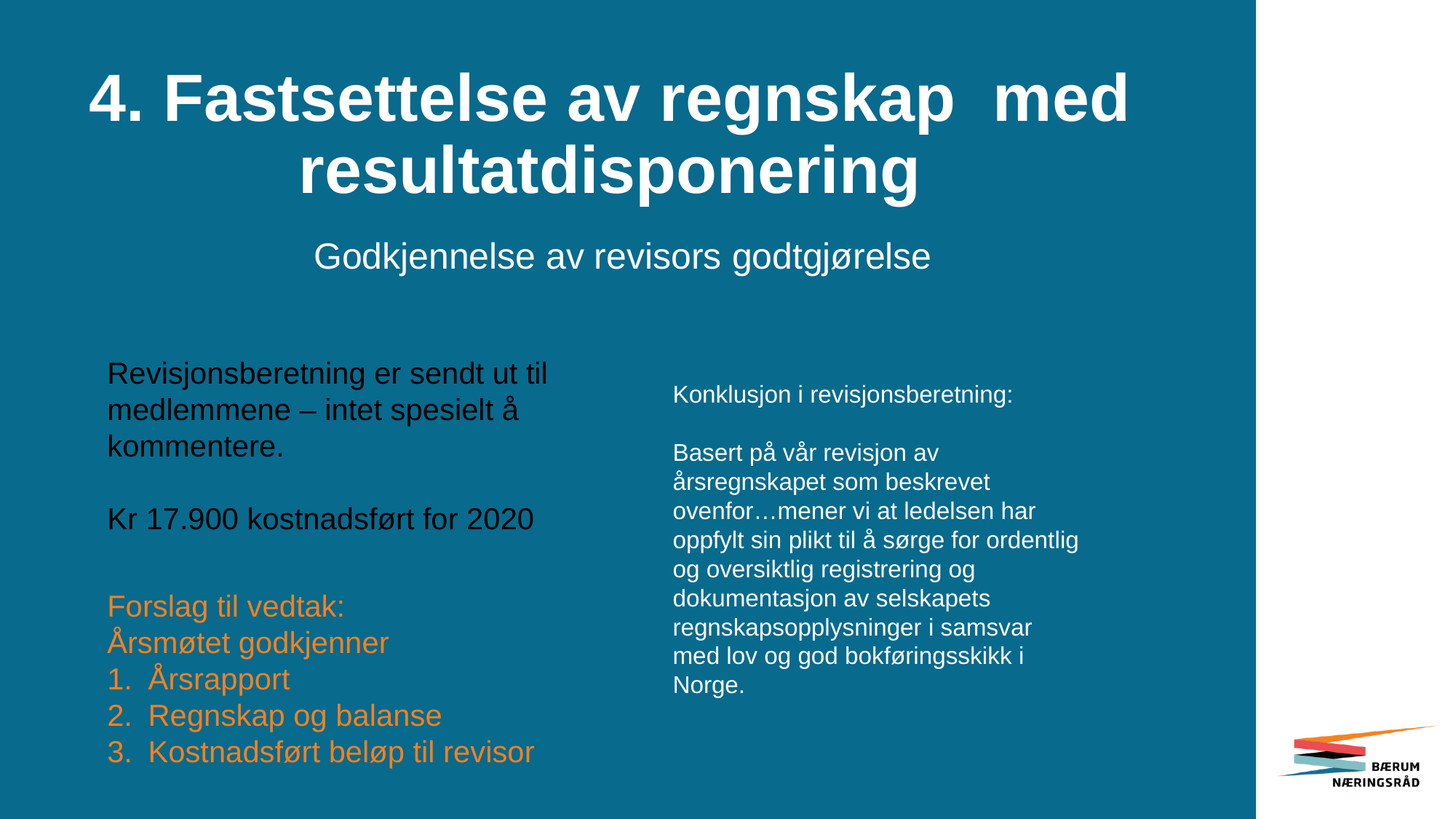

# 4. Fastsettelse av regnskap  med resultatdisponering
Godkjennelse av revisors godtgjørelse
Revisjonsberetning er sendt ut til medlemmene – intet spesielt å kommentere.

Kr 17.900 kostnadsført for 2020
Konklusjon i revisjonsberetning:

Basert på vår revisjon av årsregnskapet som beskrevet ovenfor…mener vi at ledelsen har oppfylt sin plikt til å sørge for ordentlig og oversiktlig registrering og dokumentasjon av selskapets regnskapsopplysninger i samsvar med lov og god bokføringsskikk i Norge.
Forslag til vedtak:
Årsmøtet godkjenner
Årsrapport
Regnskap og balanse
Kostnadsført beløp til revisor